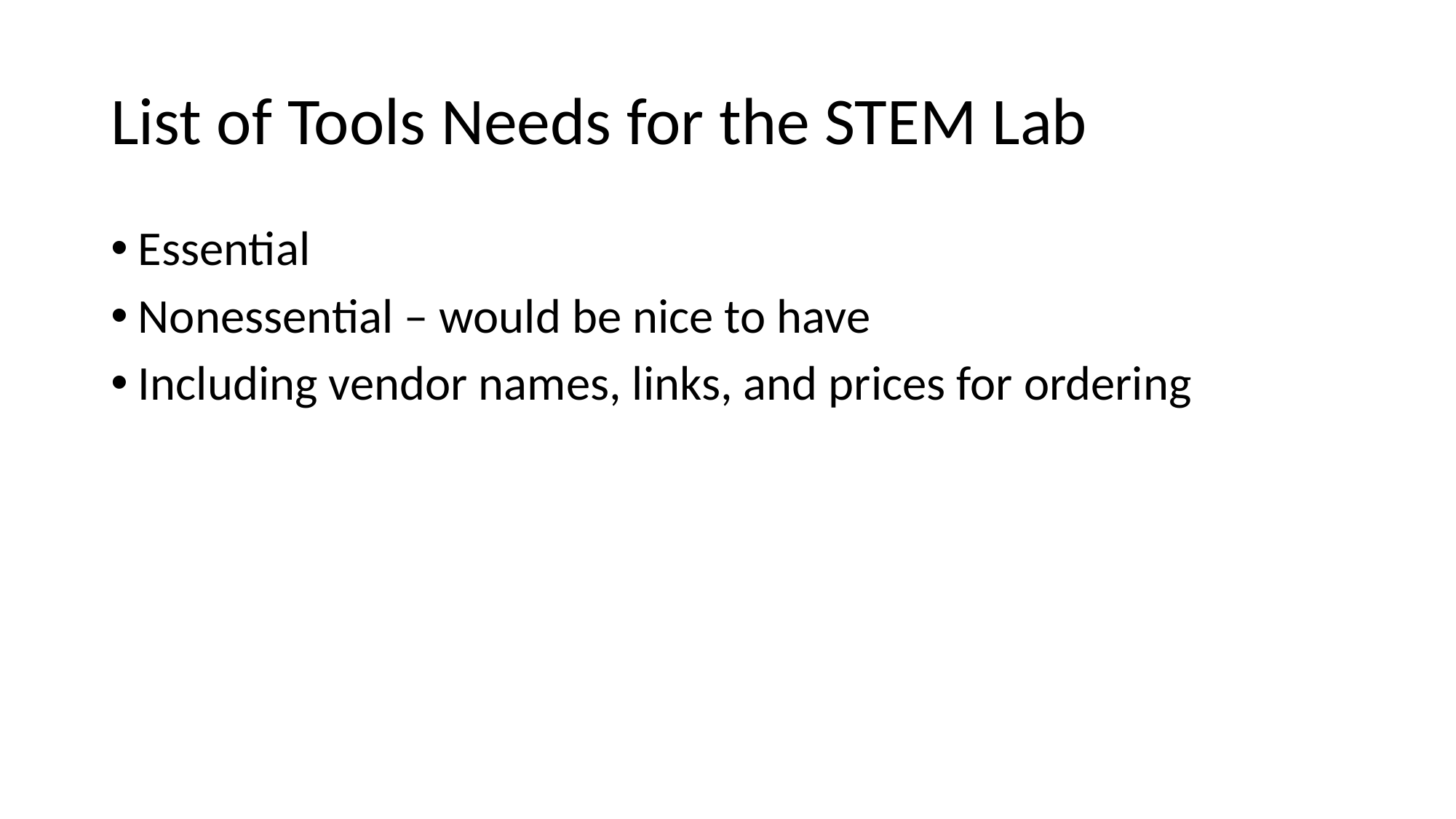

# List of Tools Needs for the STEM Lab
Essential
Nonessential – would be nice to have
Including vendor names, links, and prices for ordering